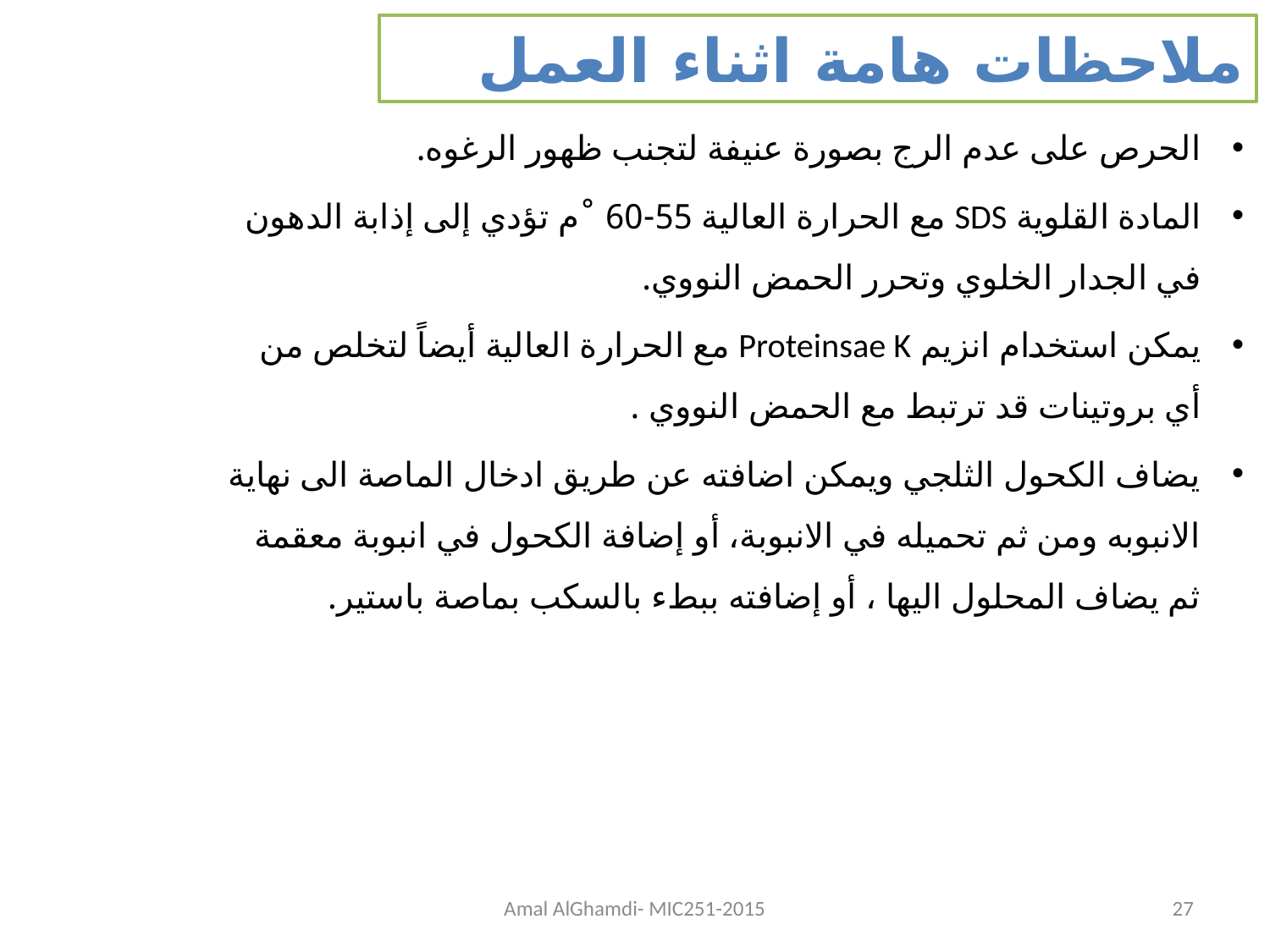

# ملاحظات هامة اثناء العمل
الحرص على عدم الرج بصورة عنيفة لتجنب ظهور الرغوه.
المادة القلوية SDS مع الحرارة العالية 55-60 ˚م تؤدي إلى إذابة الدهون في الجدار الخلوي وتحرر الحمض النووي.
يمكن استخدام انزيم Proteinsae K مع الحرارة العالية أيضاً لتخلص من أي بروتينات قد ترتبط مع الحمض النووي .
يضاف الكحول الثلجي ويمكن اضافته عن طريق ادخال الماصة الى نهاية الانبوبه ومن ثم تحميله في الانبوبة، أو إضافة الكحول في انبوبة معقمة  ثم يضاف المحلول اليها ، أو إضافته ببطء بالسكب بماصة باستير.
Amal AlGhamdi- MIC251-2015
27